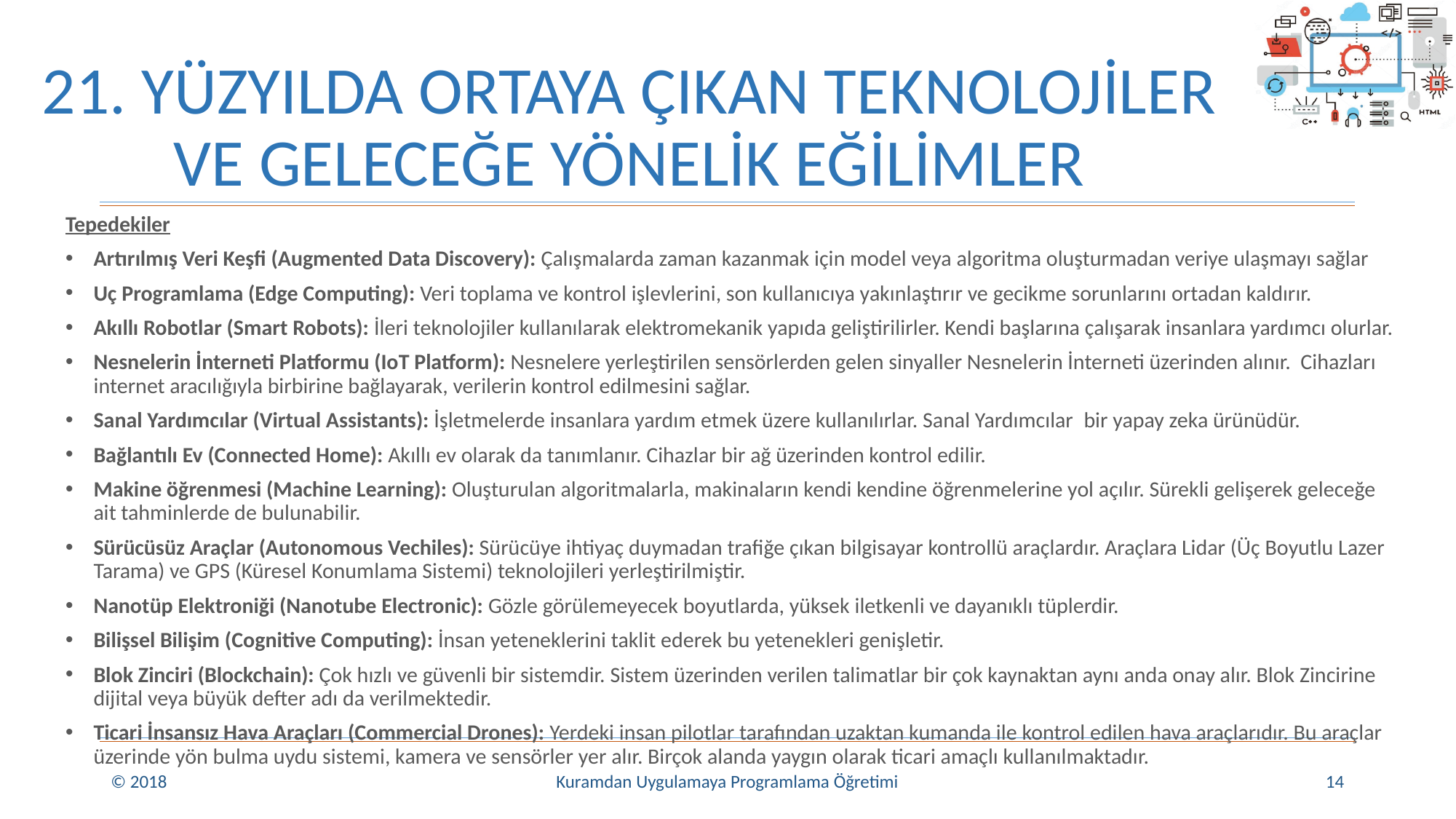

# 21. YÜZYILDA ORTAYA ÇIKAN TEKNOLOJİLER VE GELECEĞE YÖNELİK EĞİLİMLER
Tepedekiler
Artırılmış Veri Keşfi (Augmented Data Discovery): Çalışmalarda zaman kazanmak için model veya algoritma oluşturmadan veriye ulaşmayı sağlar
Uç Programlama (Edge Computing): Veri toplama ve kontrol işlevlerini, son kullanıcıya yakınlaştırır ve gecikme sorunlarını ortadan kaldırır.
Akıllı Robotlar (Smart Robots): İleri teknolojiler kullanılarak elektromekanik yapıda geliştirilirler. Kendi başlarına çalışarak insanlara yardımcı olurlar.
Nesnelerin İnterneti Platformu (IoT Platform): Nesnelere yerleştirilen sensörlerden gelen sinyaller Nesnelerin İnterneti üzerinden alınır.  Cihazları internet aracılığıyla birbirine bağlayarak, verilerin kontrol edilmesini sağlar.
Sanal Yardımcılar (Virtual Assistants): İşletmelerde insanlara yardım etmek üzere kullanılırlar. Sanal Yardımcılar  bir yapay zeka ürünüdür.
Bağlantılı Ev (Connected Home): Akıllı ev olarak da tanımlanır. Cihazlar bir ağ üzerinden kontrol edilir.
Makine öğrenmesi (Machine Learning): Oluşturulan algoritmalarla, makinaların kendi kendine öğrenmelerine yol açılır. Sürekli gelişerek geleceğe ait tahminlerde de bulunabilir.
Sürücüsüz Araçlar (Autonomous Vechiles): Sürücüye ihtiyaç duymadan trafiğe çıkan bilgisayar kontrollü araçlardır. Araçlara Lidar (Üç Boyutlu Lazer Tarama) ve GPS (Küresel Konumlama Sistemi) teknolojileri yerleştirilmiştir.
Nanotüp Elektroniği (Nanotube Electronic): Gözle görülemeyecek boyutlarda, yüksek iletkenli ve dayanıklı tüplerdir.
Bilişsel Bilişim (Cognitive Computing): İnsan yeteneklerini taklit ederek bu yetenekleri genişletir.
Blok Zinciri (Blockchain): Çok hızlı ve güvenli bir sistemdir. Sistem üzerinden verilen talimatlar bir çok kaynaktan aynı anda onay alır. Blok Zincirine dijital veya büyük defter adı da verilmektedir.
Ticari İnsansız Hava Araçları (Commercial Drones): Yerdeki insan pilotlar tarafından uzaktan kumanda ile kontrol edilen hava araçlarıdır. Bu araçlar üzerinde yön bulma uydu sistemi, kamera ve sensörler yer alır. Birçok alanda yaygın olarak ticari amaçlı kullanılmaktadır.

© 2018
Kuramdan Uygulamaya Programlama Öğretimi
14